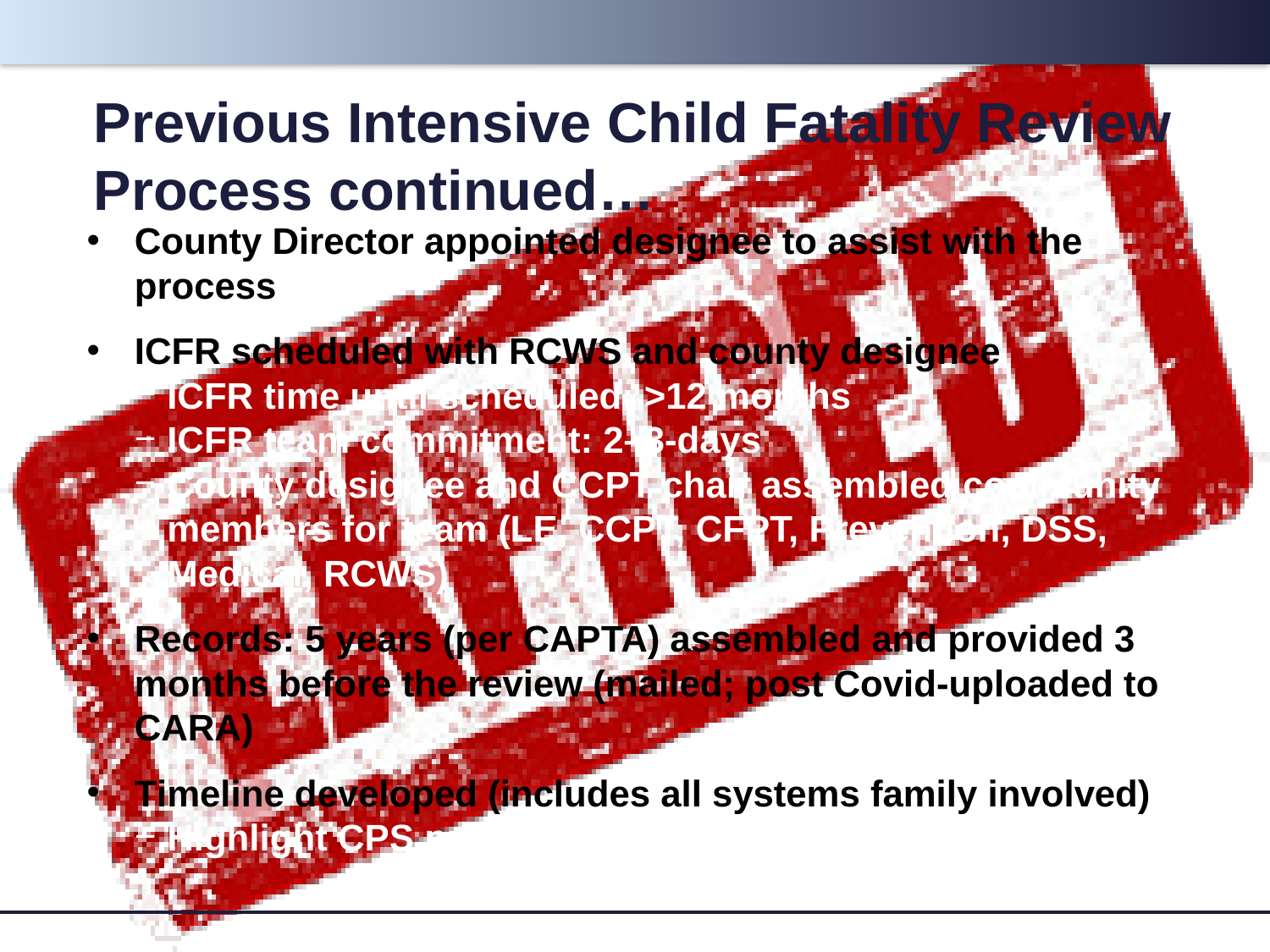

# Previous Intensive Child Fatality Review Process continued…
County Director appointed designee to assist with the process
ICFR scheduled with RCWS and county designee
ICFR time until scheduled: >12 months
ICFR team commitment: 2–3-days
County designee and CCPT chair assembled community members for team (LE, CCPT, CFPT, Prevention, DSS, Medical, RCWS)
Records: 5 years (per CAPTA) assembled and provided 3 months before the review (mailed; post Covid-uploaded to CARA)
Timeline developed (includes all systems family involved)
Highlight CPS practice concerns